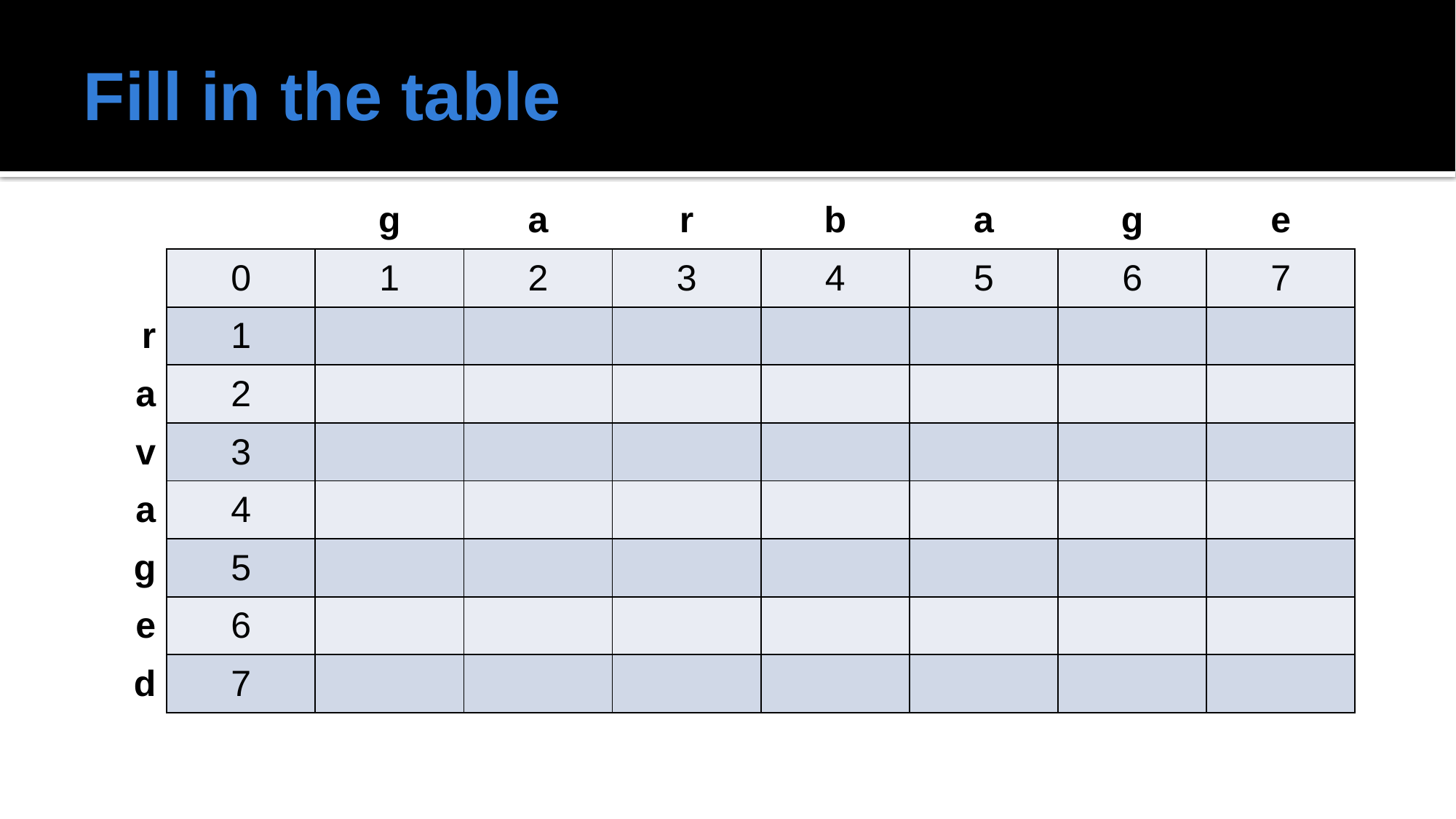

# Fill in the table
|  |  | g | a | r | b | a | g | e |
| --- | --- | --- | --- | --- | --- | --- | --- | --- |
|  | 0 | 1 | 2 | 3 | 4 | 5 | 6 | 7 |
| r | 1 |  |  |  |  |  |  |  |
| a | 2 |  |  |  |  |  |  |  |
| v | 3 |  |  |  |  |  |  |  |
| a | 4 |  |  |  |  |  |  |  |
| g | 5 |  |  |  |  |  |  |  |
| e | 6 |  |  |  |  |  |  |  |
| d | 7 |  |  |  |  |  |  |  |